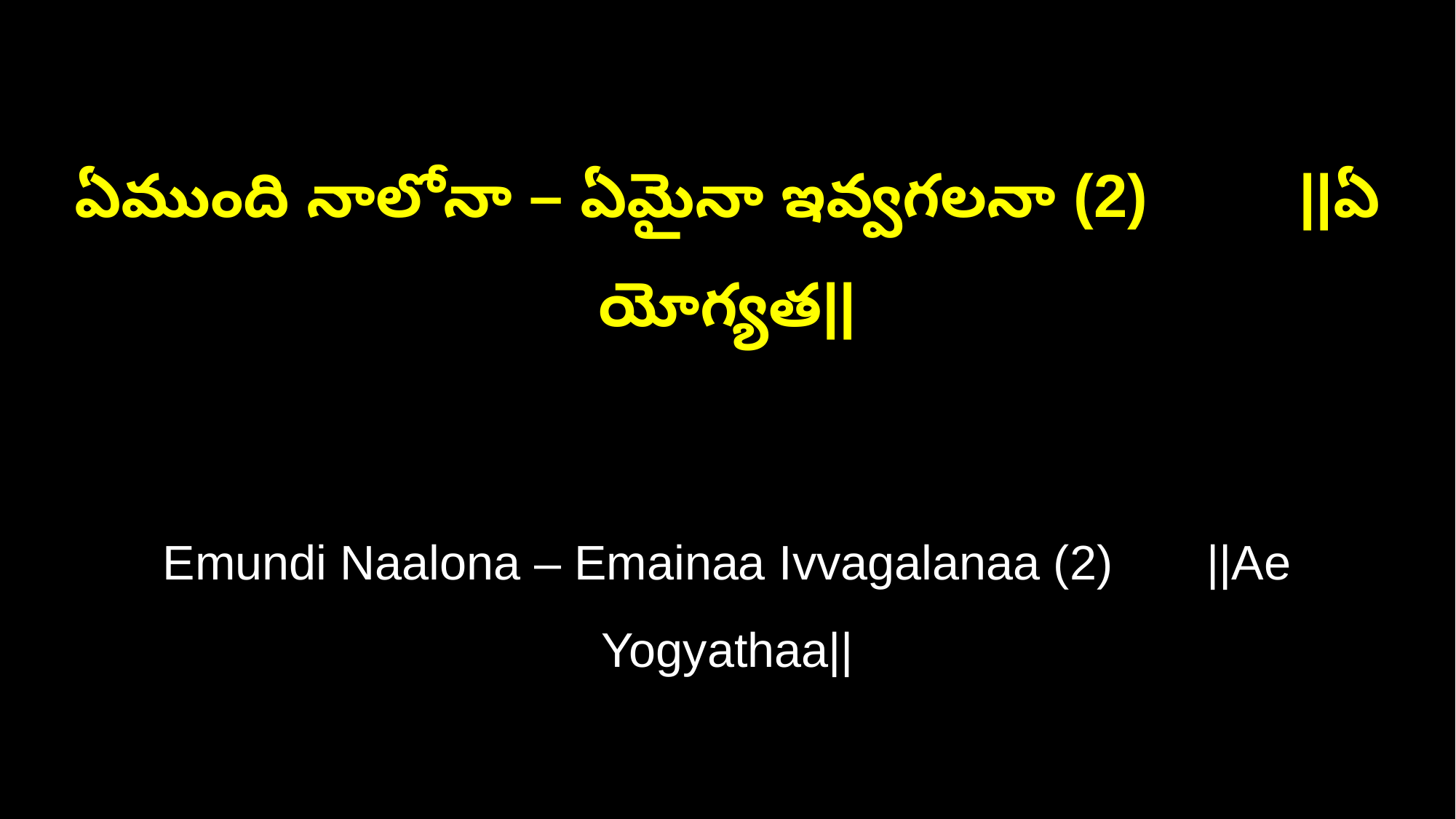

ఏముంది నాలోనా – ఏమైనా ఇవ్వగలనా (2)         ||ఏ యోగ్యత||
Emundi Naalona – Emainaa Ivvagalanaa (2)       ||Ae Yogyathaa||